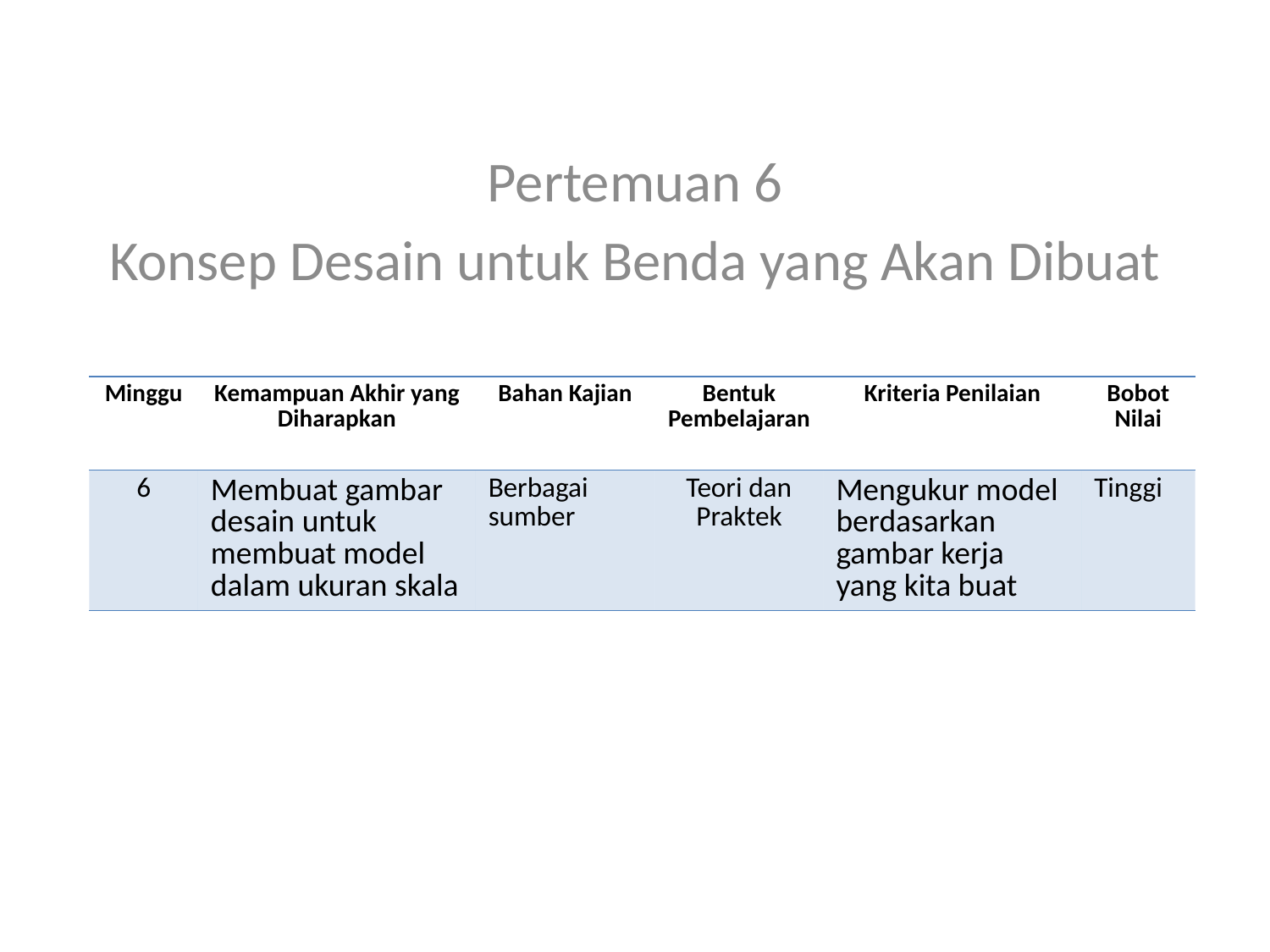

Pertemuan 6
Konsep Desain untuk Benda yang Akan Dibuat
| Minggu | Kemampuan Akhir yang Diharapkan | Bahan Kajian | Bentuk Pembelajaran | Kriteria Penilaian | Bobot Nilai |
| --- | --- | --- | --- | --- | --- |
| 6 | Membuat gambar desain untuk membuat model dalam ukuran skala | Berbagai sumber | Teori dan Praktek | Mengukur model berdasarkan gambar kerja yang kita buat | Tinggi |